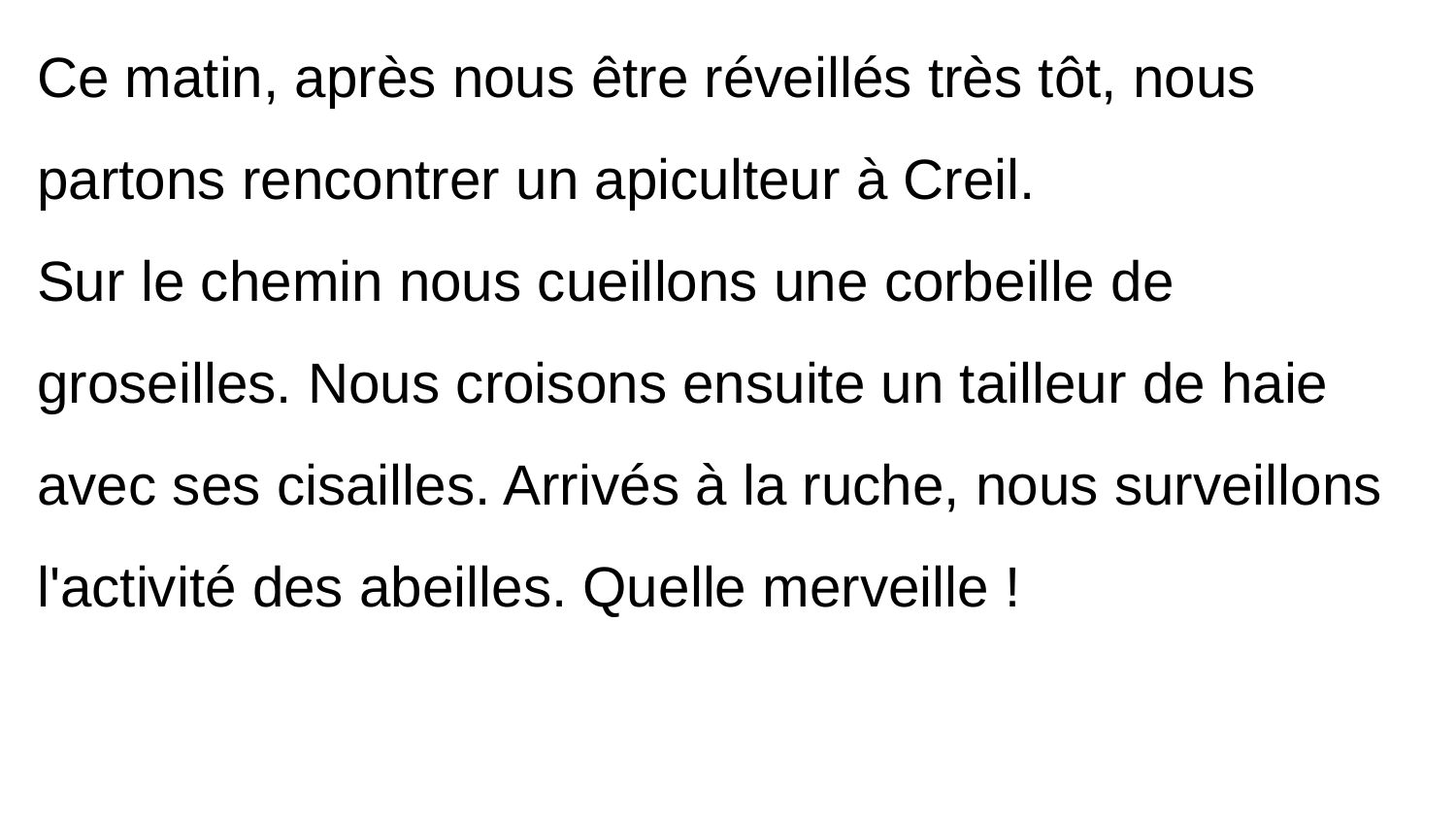

Ce matin, après nous être réveillés très tôt, nous partons rencontrer un apiculteur à Creil.
Sur le chemin nous cueillons une corbeille de groseilles. Nous croisons ensuite un tailleur de haie avec ses cisailles. Arrivés à la ruche, nous surveillons l'activité des abeilles. Quelle merveille !